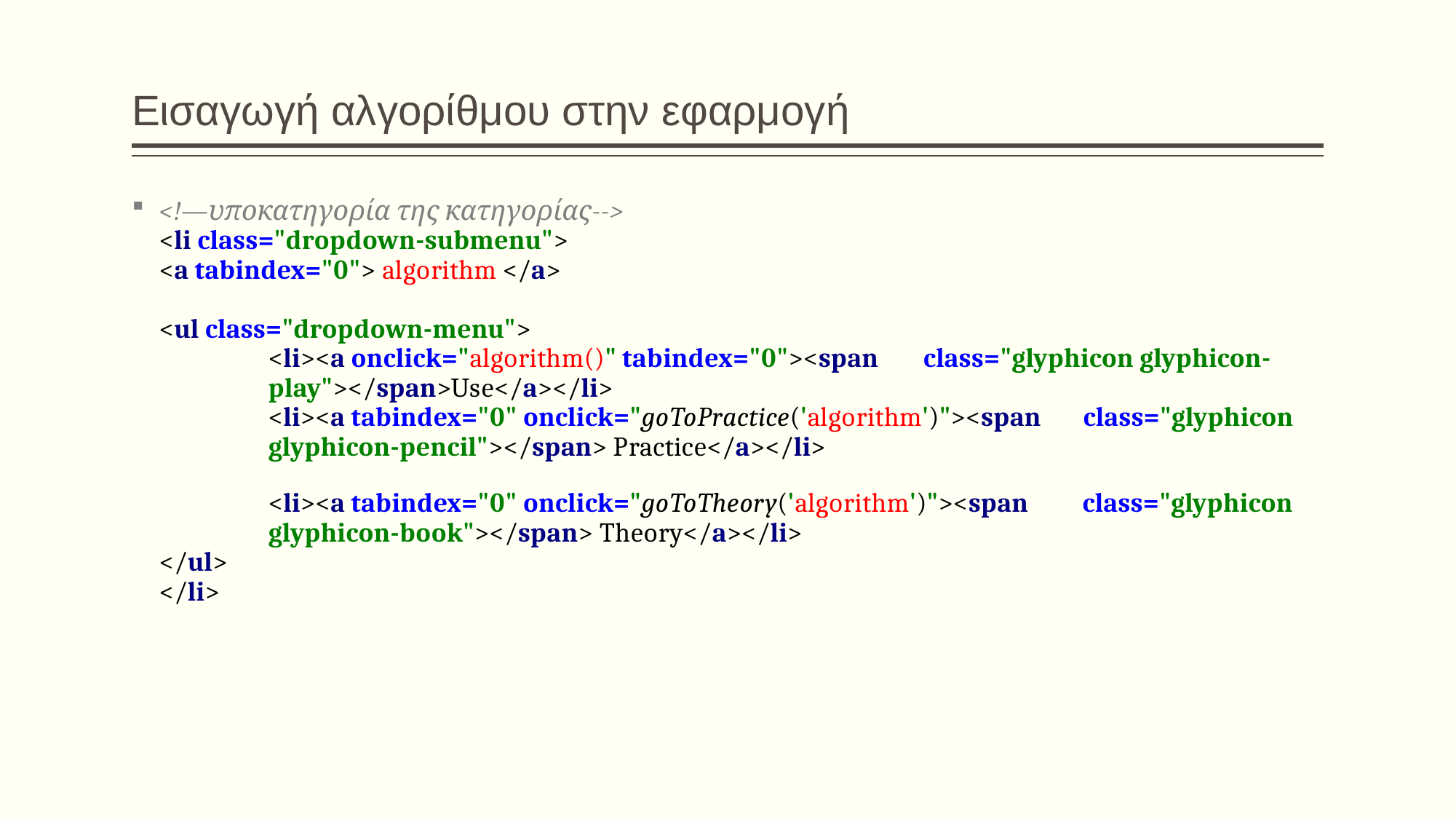

# Εισαγωγή αλγορίθμου στην εφαρμογή
<!—υποκατηγορία της κατηγορίας-->
<li class="dropdown-submenu">
<a tabindex="0"> algorithm </a>
<ul class="dropdown-menu">
	<li><a onclick="algorithm()" tabindex="0"><span 	class="glyphicon glyphicon-	play"></span>Use</a></li>
	<li><a tabindex="0" onclick="goToPractice('algorithm')"><span       class="glyphicon 	glyphicon-pencil"></span> Practice</a></li>
		<li><a tabindex="0" onclick="goToTheory('algorithm')"><span         class="glyphicon 	glyphicon-book"></span> Theory</a></li>
</ul>
</li>